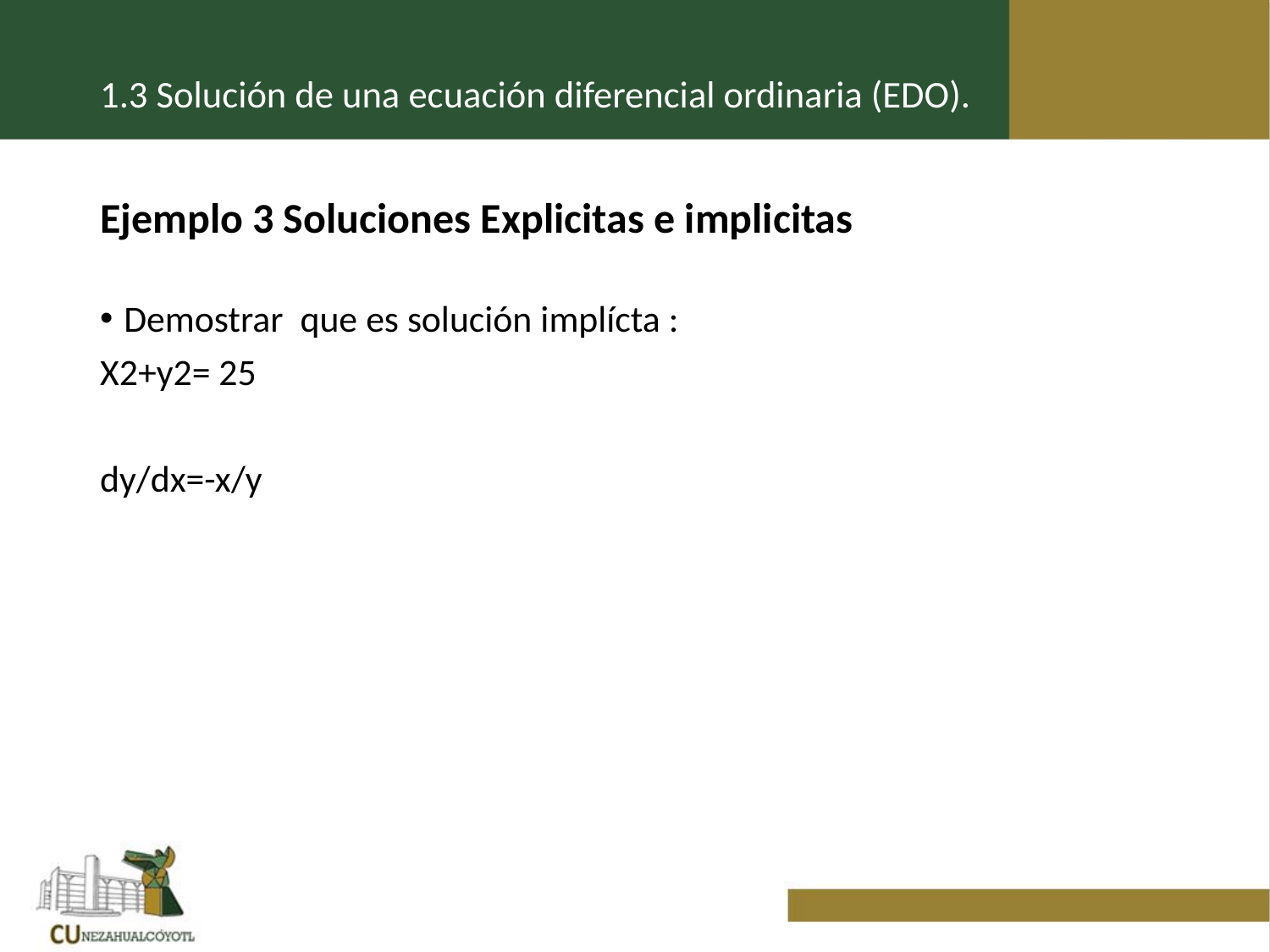

1.3 Solución de una ecuación diferencial ordinaria (EDO).
Ejemplo 3 Soluciones Explicitas e implicitas
Demostrar  que es solución implícta :
X2+y2= 25

dy/dx=-x/y